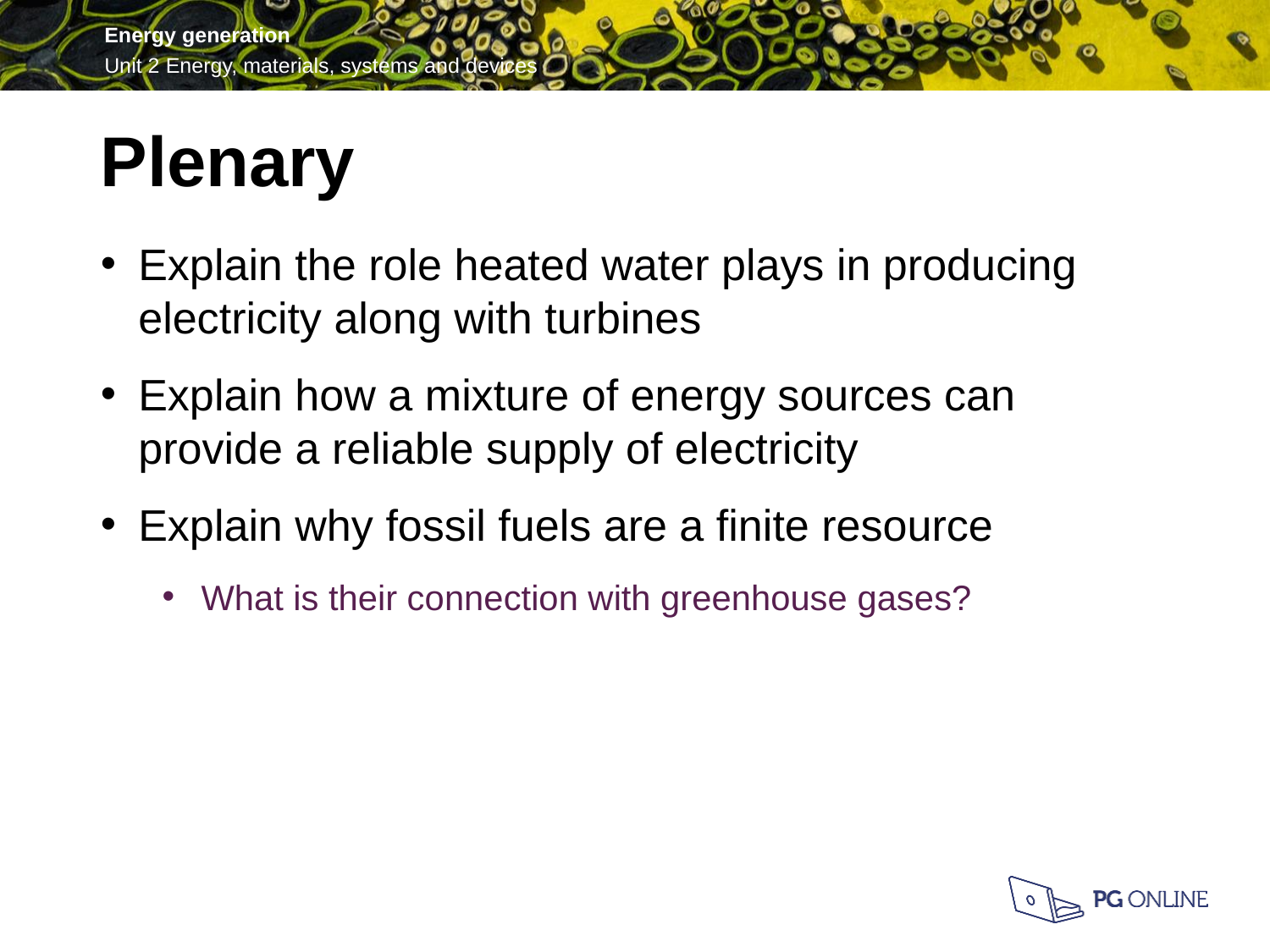

Plenary
Explain the role heated water plays in producing electricity along with turbines
Explain how a mixture of energy sources can provide a reliable supply of electricity
Explain why fossil fuels are a finite resource
What is their connection with greenhouse gases?